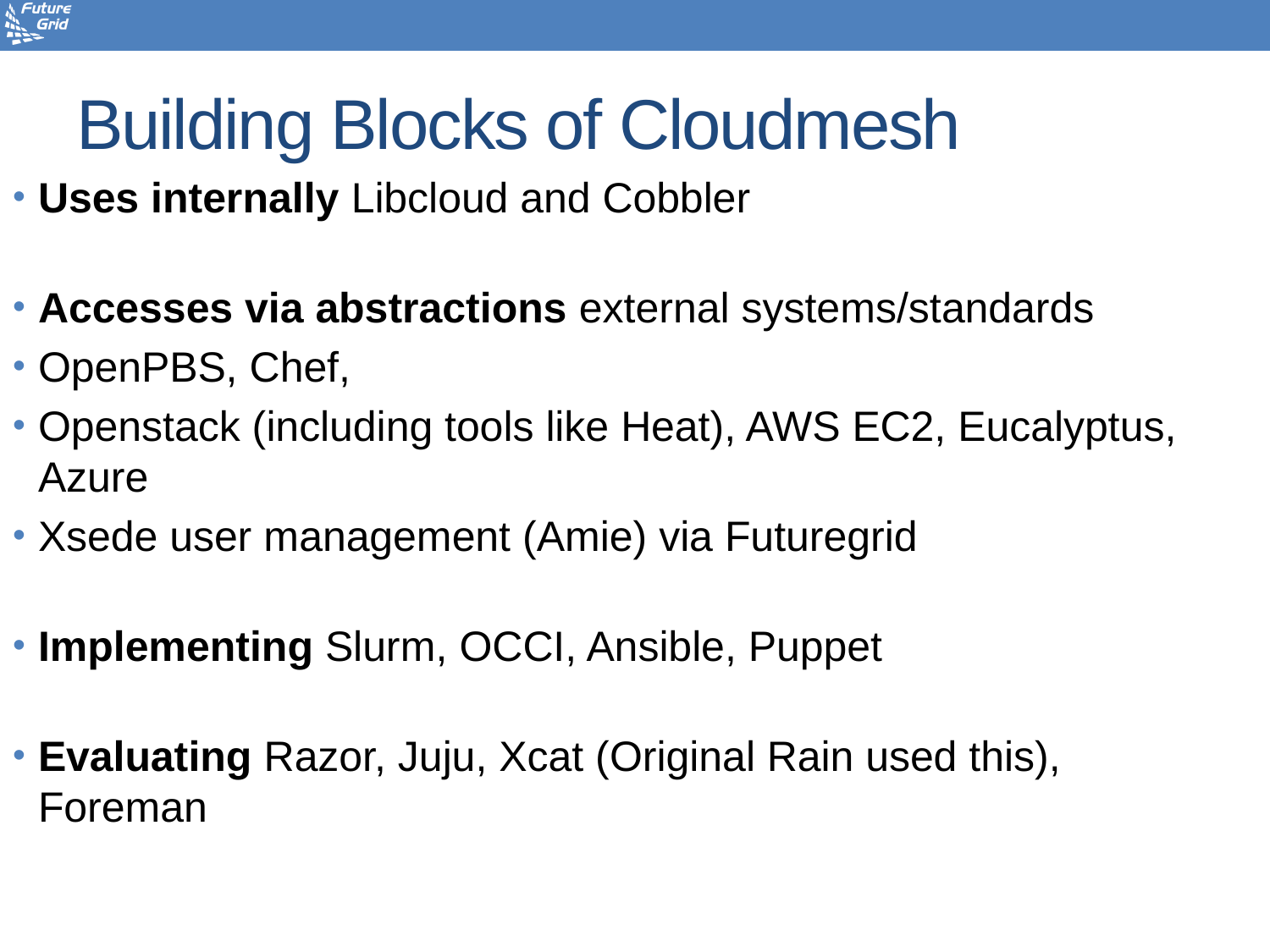

# Building Blocks of Cloudmesh
Uses internally Libcloud and Cobbler
Accesses via abstractions external systems/standards
OpenPBS, Chef,
Openstack (including tools like Heat), AWS EC2, Eucalyptus, Azure
Xsede user management (Amie) via Futuregrid
Implementing Slurm, OCCI, Ansible, Puppet
Evaluating Razor, Juju, Xcat (Original Rain used this), Foreman